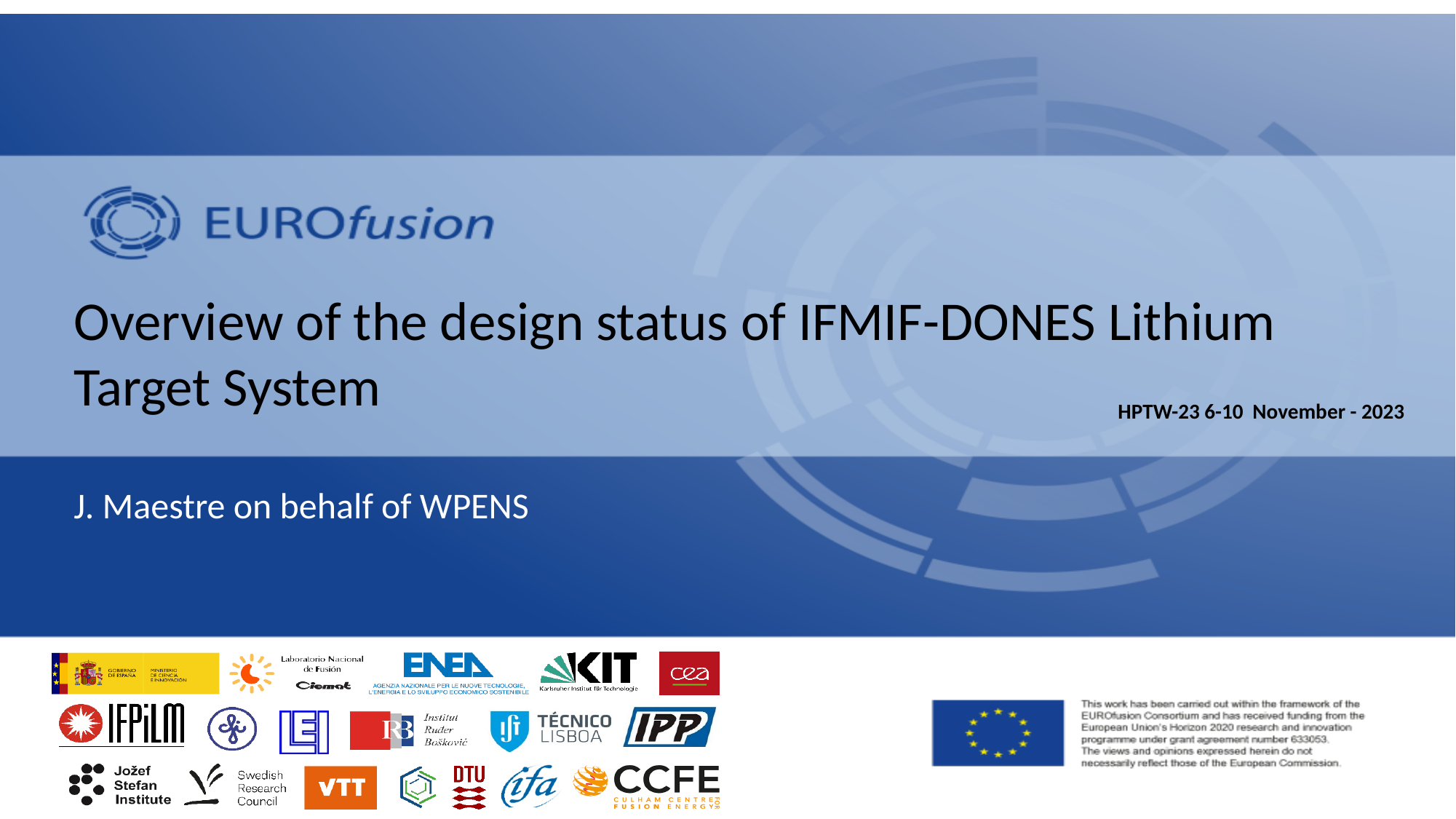

# Overview of the design status of IFMIF-DONES Lithium Target System J. Maestre on behalf of WPENS